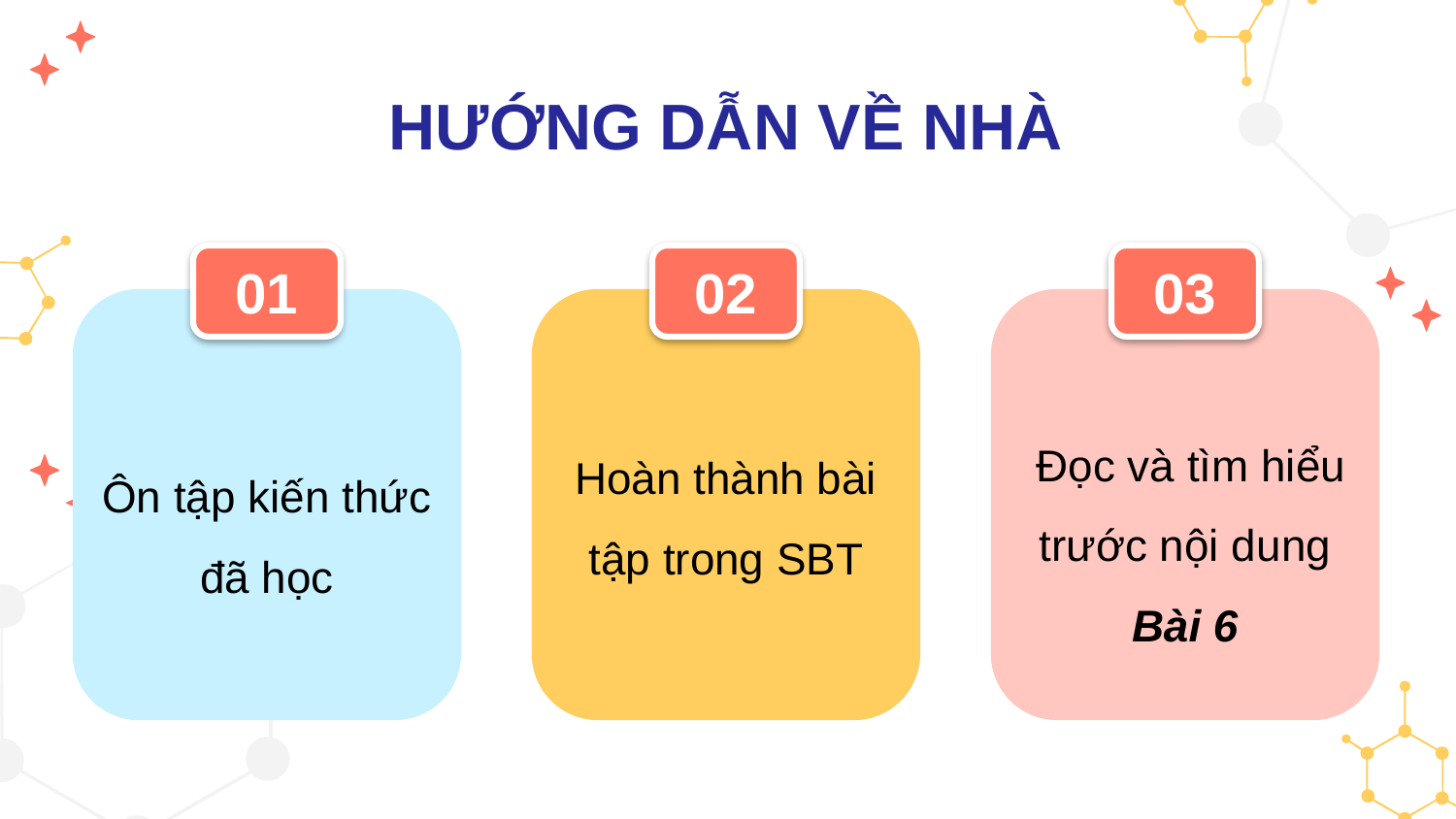

# HƯỚNG DẪN VỀ NHÀ
01

Ôn tập kiến thức đã học
02

Hoàn thành bài tập trong SBT
03

 Đọc và tìm hiểu trước nội dung Bài 6